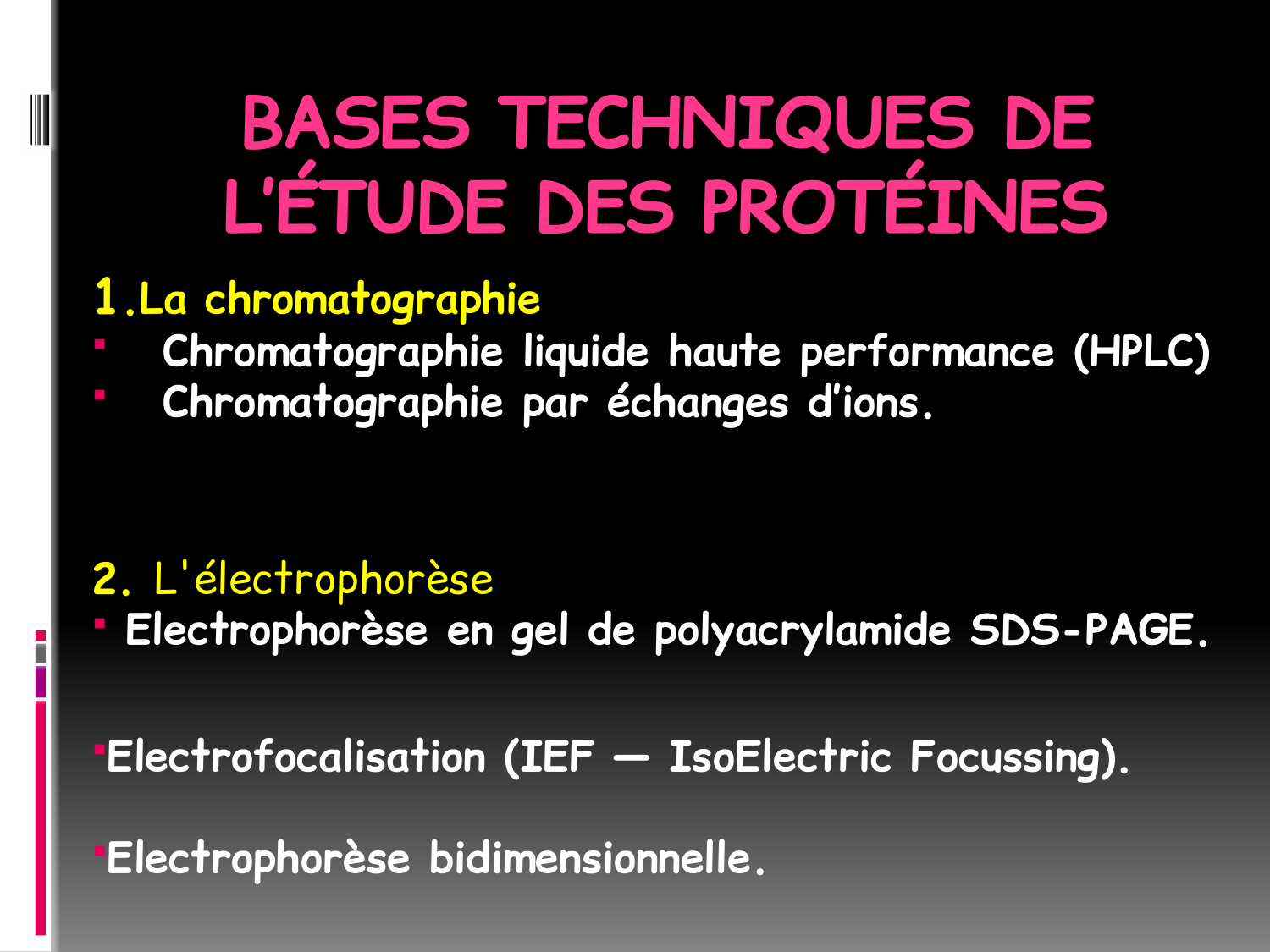

# Bases techniques de l’étude des protéines
1.La chromatographie
Chromatographie liquide haute performance (HPLC)
Chromatographie par échanges d’ions.

2. L'électrophorèse
 Electrophorèse en gel de polyacrylamide SDS-PAGE.

Electrofocalisation (IEF — IsoElectric Focussing).

Electrophorèse bidimensionnelle.